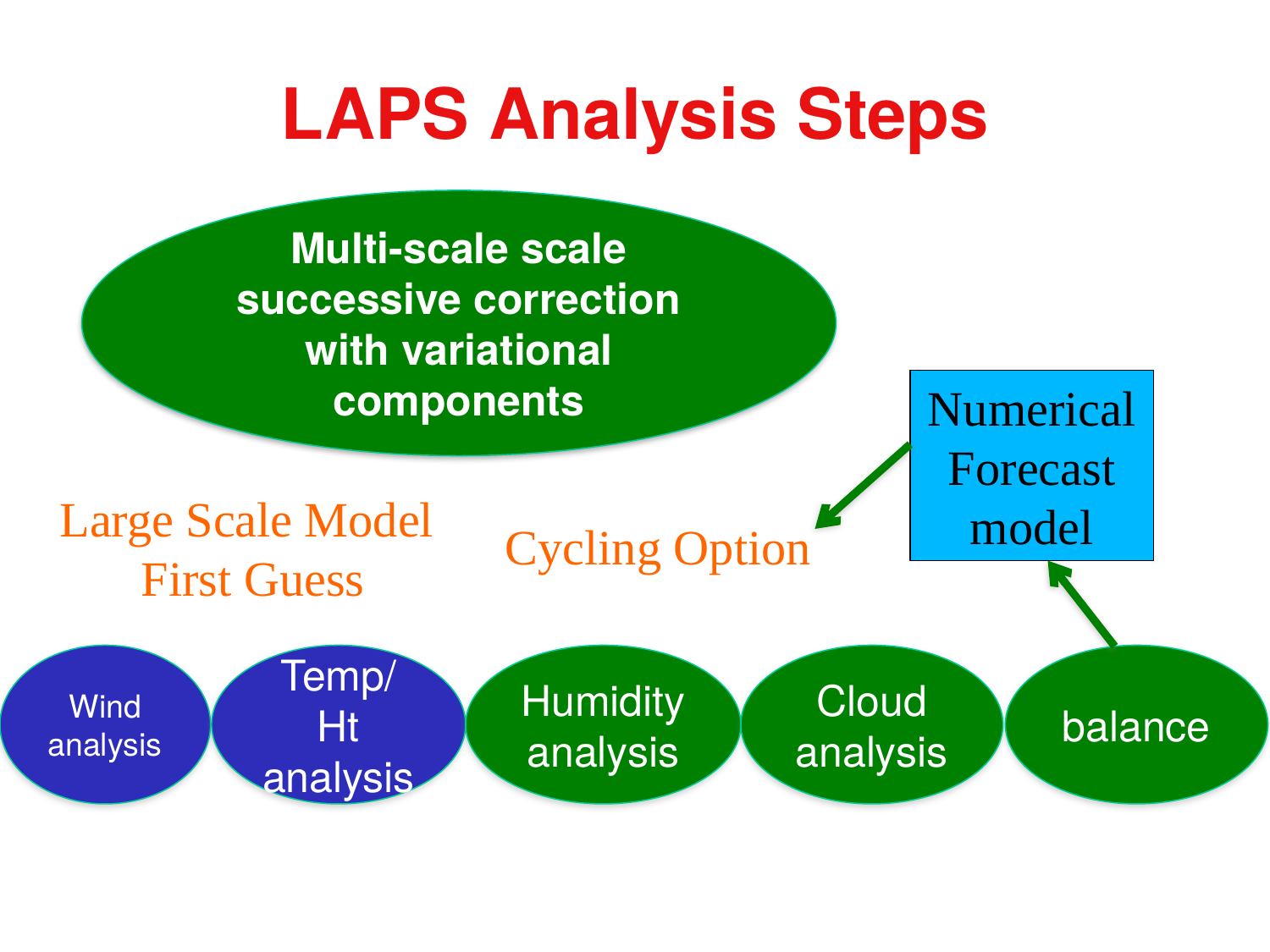

# LAPS Analysis Steps
Multi-scale scale successive correction with variational components
Numerical
Forecast model
Large Scale Model
First Guess
Cycling Option

Wind analysis
Temp/Ht analysis
Humidity analysis
Cloud analysis
balance
19